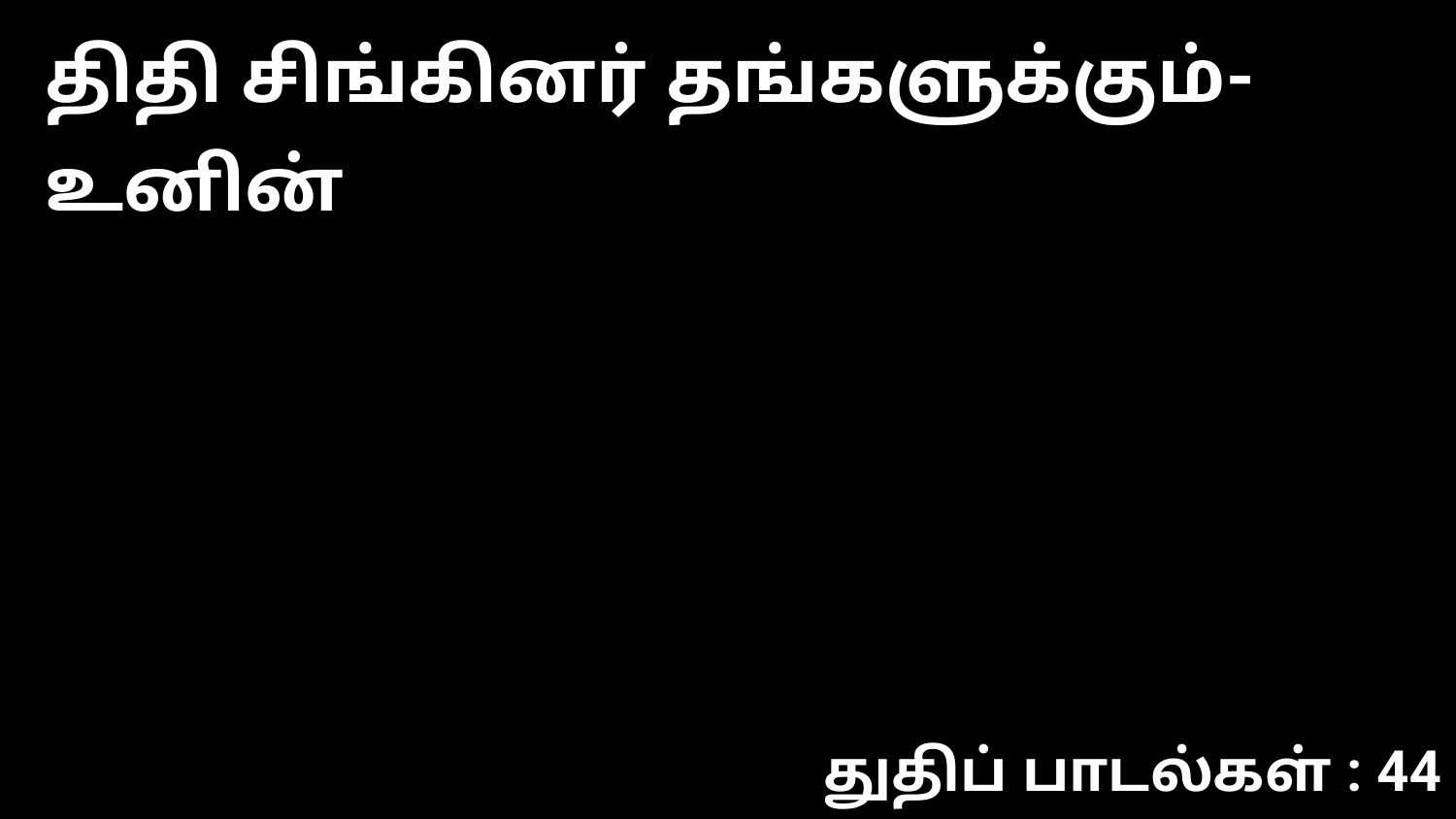

திதி சிங்கினர் தங்களுக்கும்- உனின்
துதிப் பாடல்கள் : 44